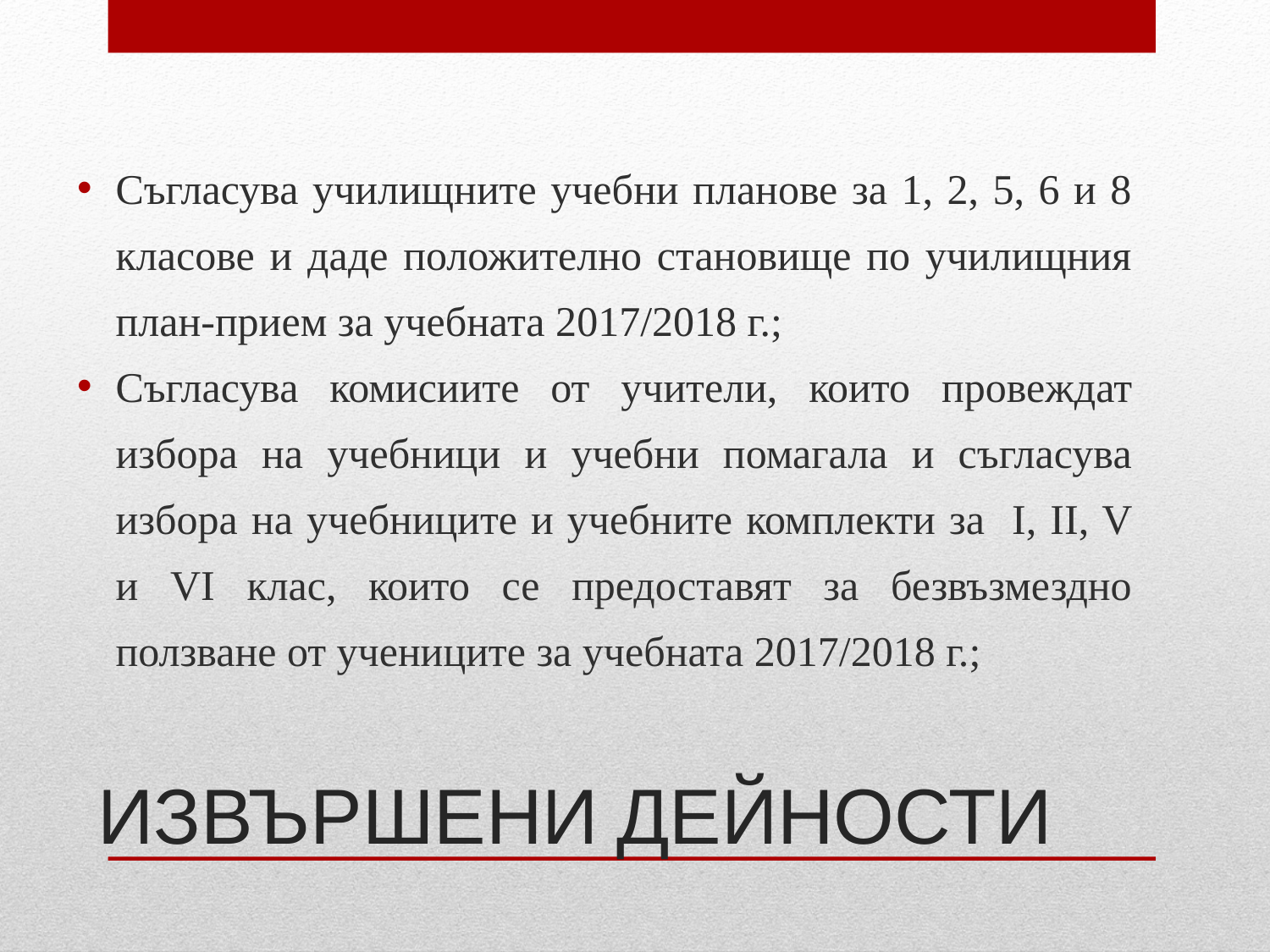

Съгласува училищните учебни планове за 1, 2, 5, 6 и 8 класове и даде положително становище по училищния план-прием за учебната 2017/2018 г.;
Съгласува комисиите от учители, които провеждат избора на учебници и учебни помагала и съгласува избора на учебниците и учебните комплекти за  I, II, V и VI клас, които се предоставят за безвъзмездно ползване от учениците за учебната 2017/2018 г.;
# ИЗВЪРШЕНИ ДЕЙНОСТИ